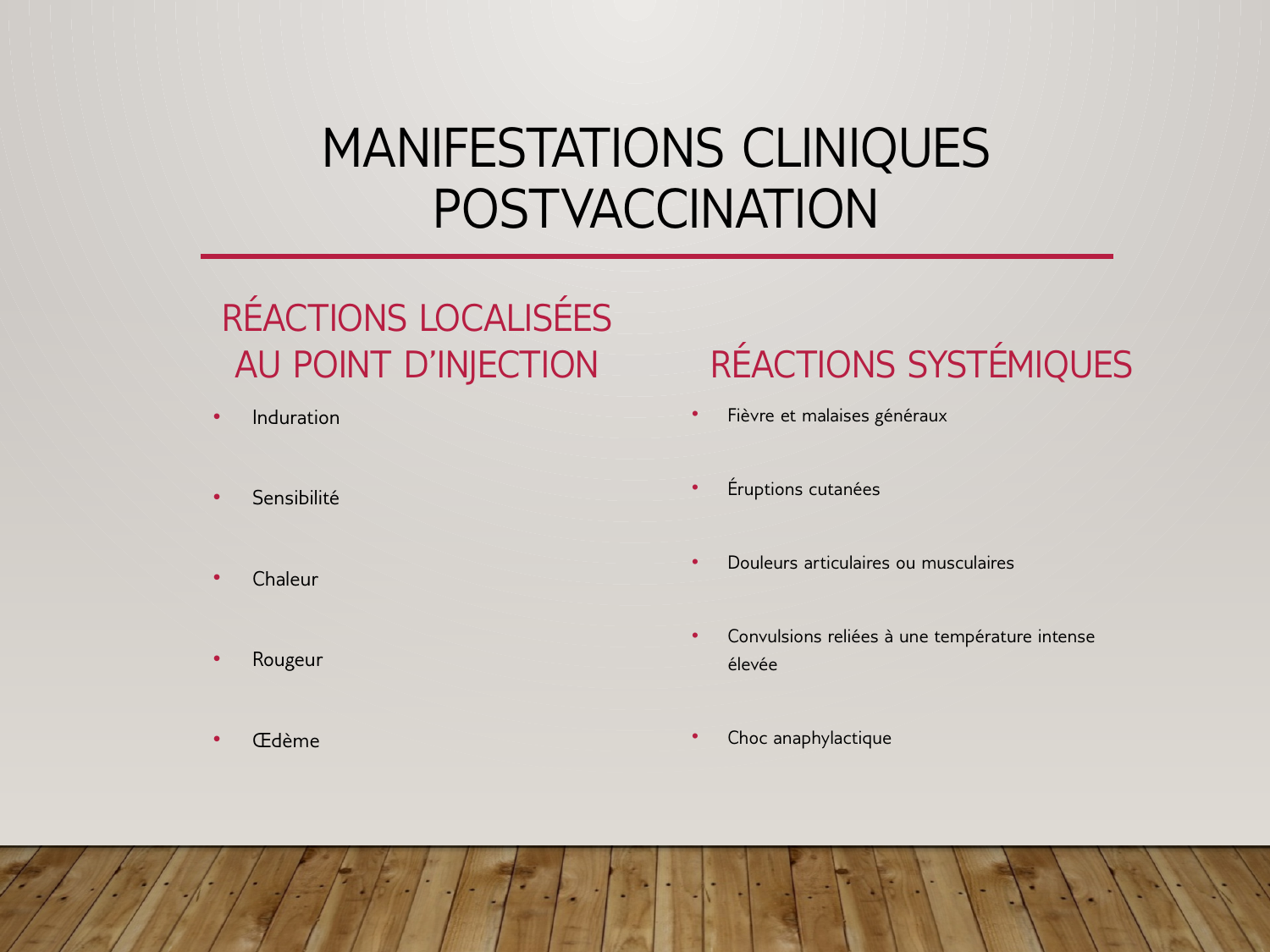

# MANIFESTATIONS CLINIQUES POSTVACCINATION
Réactions localisées au point d’injection
Réactions systémiques
Fièvre et malaises généraux

Éruptions cutanées

Douleurs articulaires ou musculaires

Convulsions reliées à une température intense élevée

Choc anaphylactique
Induration

Sensibilité

Chaleur

Rougeur

Œdème